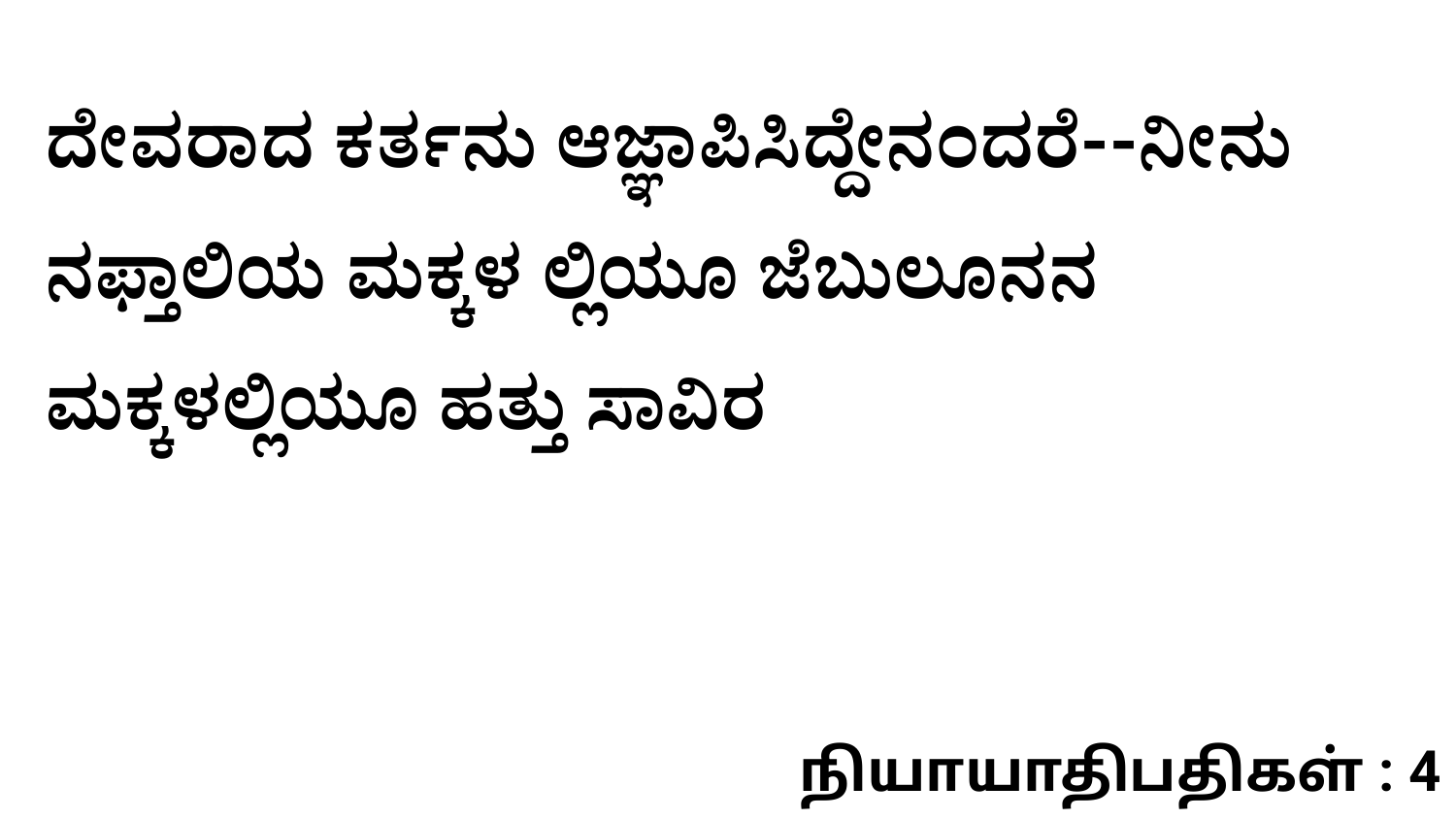

ದೇವರಾದ ಕರ್ತನು ಆಜ್ಞಾಪಿಸಿದ್ದೇನಂದರೆ--ನೀನು ನಫ್ತಾಲಿಯ ಮಕ್ಕಳ ಲ್ಲಿಯೂ ಜೆಬುಲೂನನ ಮಕ್ಕಳಲ್ಲಿಯೂ ಹತ್ತು ಸಾವಿರ
நியாயாதிபதிகள் : 4